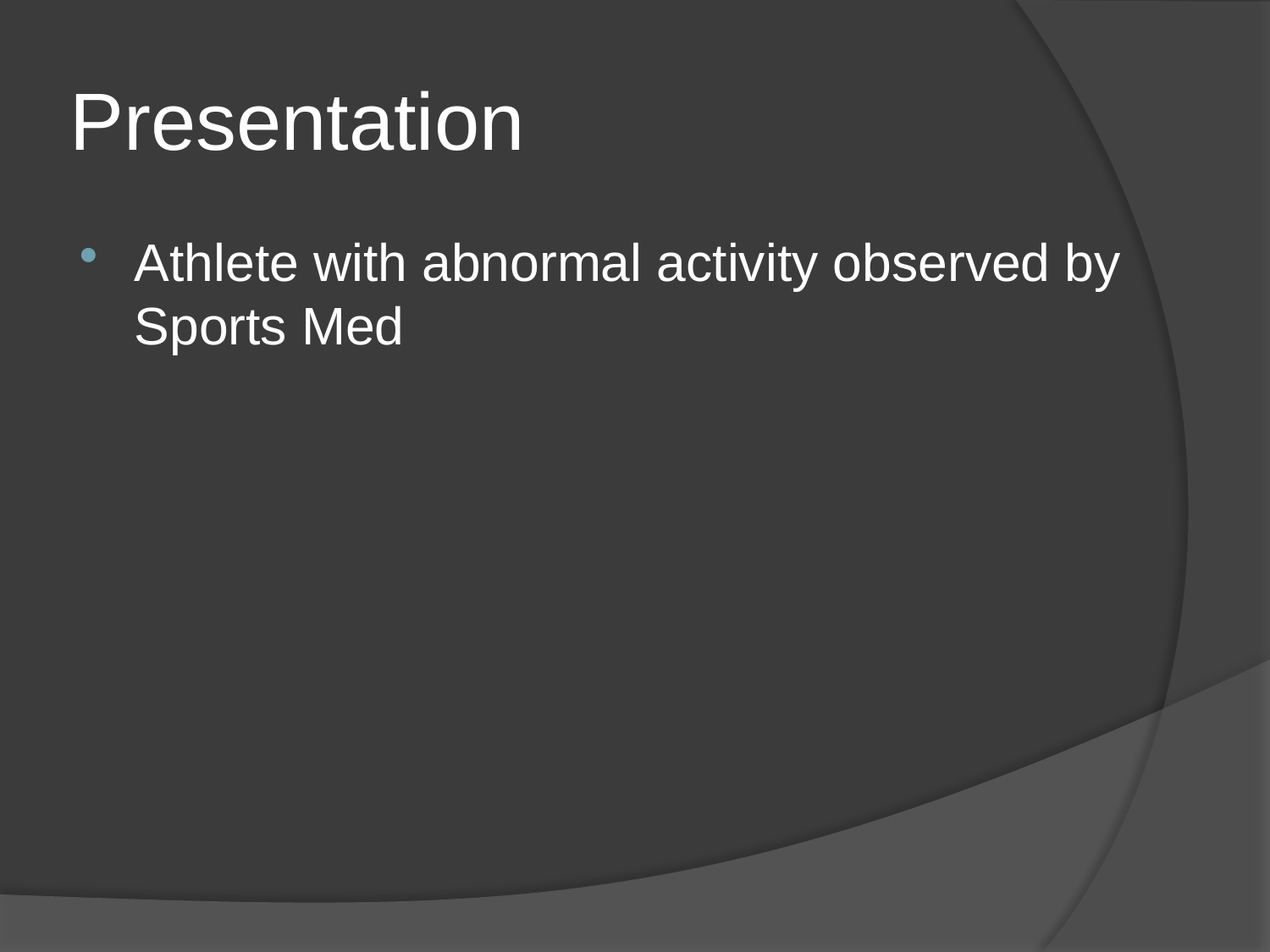

# Presentation
Athlete with abnormal activity observed by Sports Med